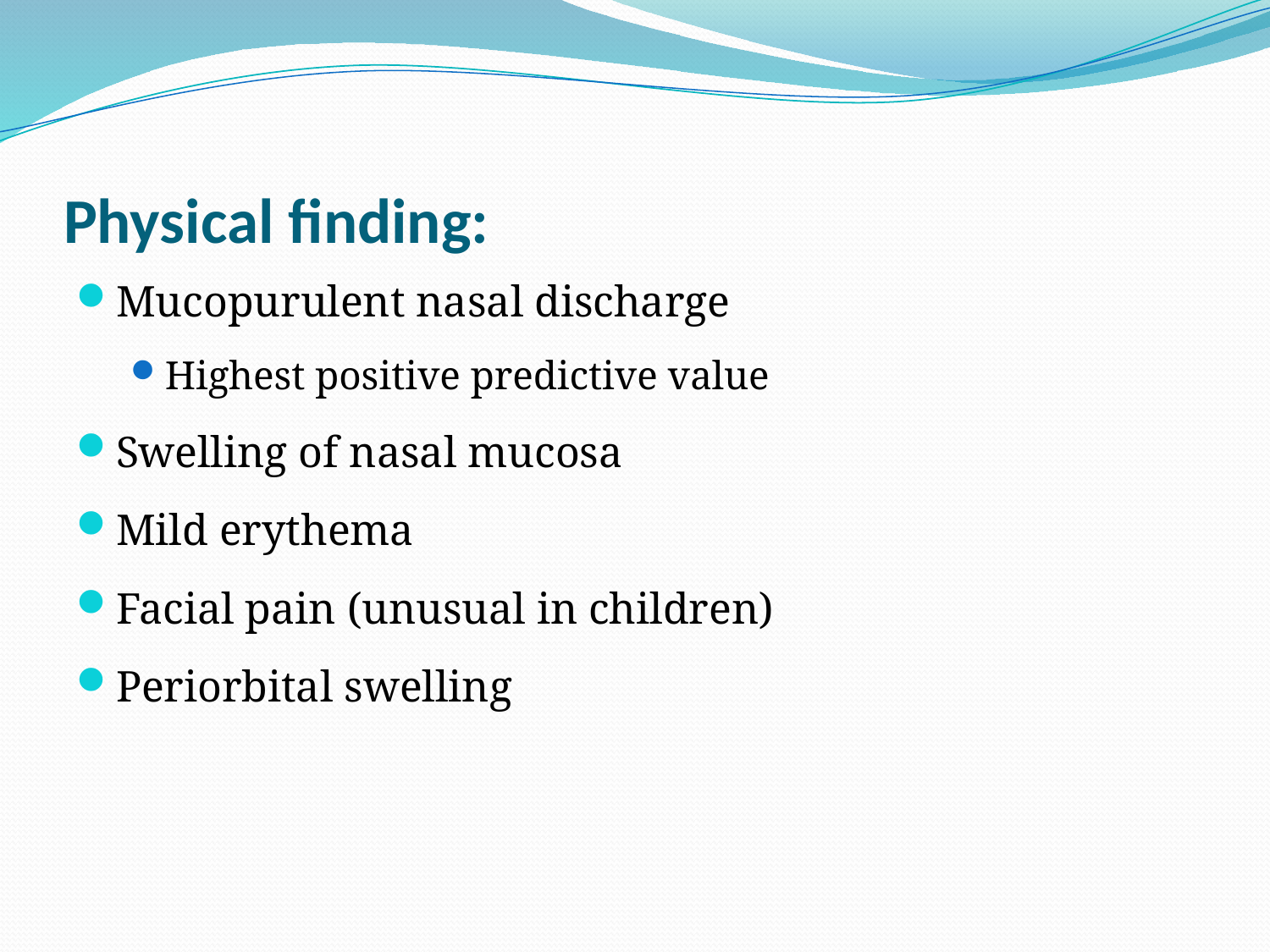

# Physical finding:
Mucopurulent nasal discharge
Highest positive predictive value
Swelling of nasal mucosa
Mild erythema
Facial pain (unusual in children)
Periorbital swelling